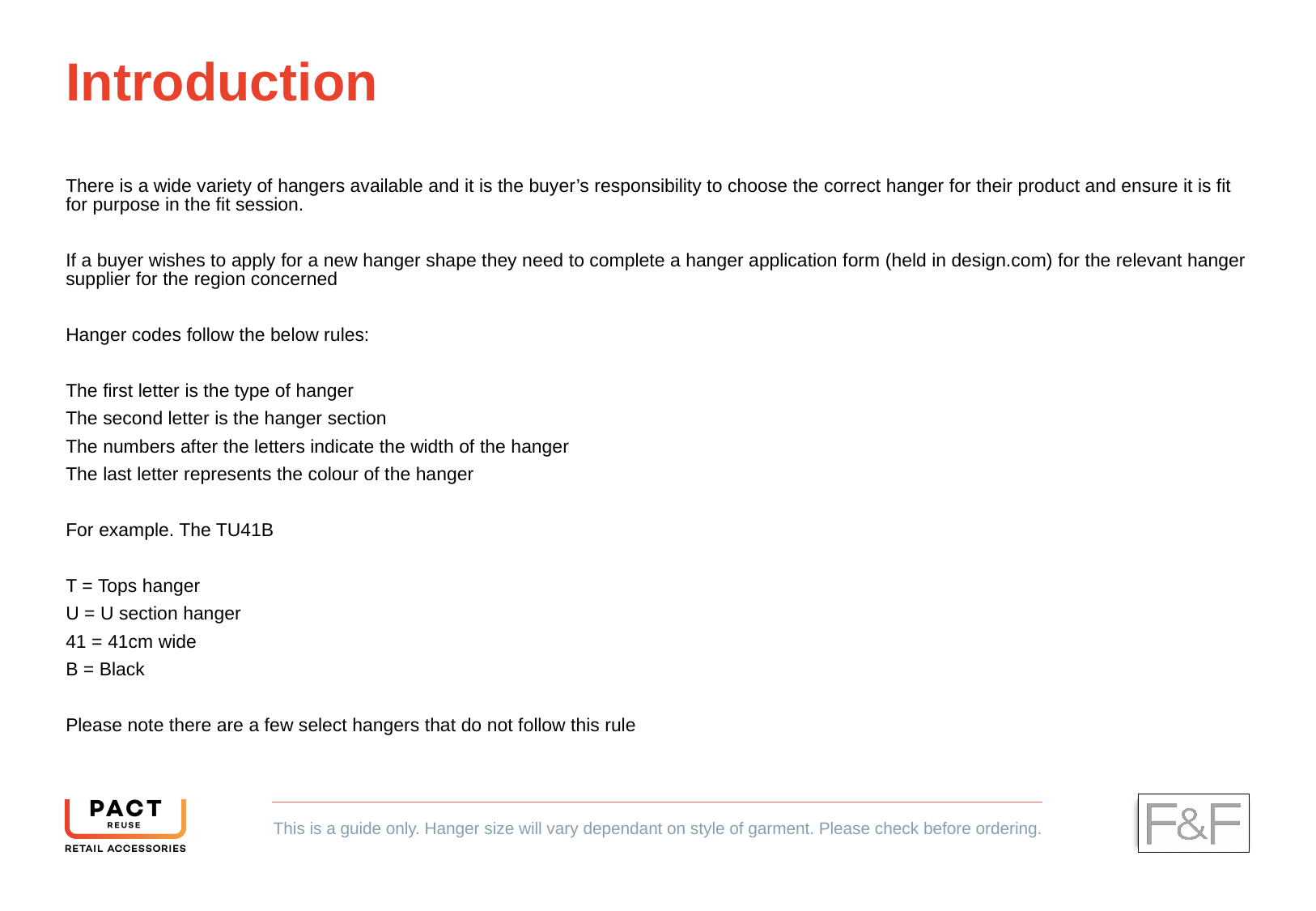

# Introduction
There is a wide variety of hangers available and it is the buyer’s responsibility to choose the correct hanger for their product and ensure it is fit for purpose in the fit session.

If a buyer wishes to apply for a new hanger shape they need to complete a hanger application form (held in design.com) for the relevant hanger supplier for the region concerned

Hanger codes follow the below rules:

The first letter is the type of hanger
The second letter is the hanger section
The numbers after the letters indicate the width of the hanger
The last letter represents the colour of the hanger

For example. The TU41B

T = Tops hanger
U = U section hanger
41 = 41cm wide
B = Black

Please note there are a few select hangers that do not follow this rule